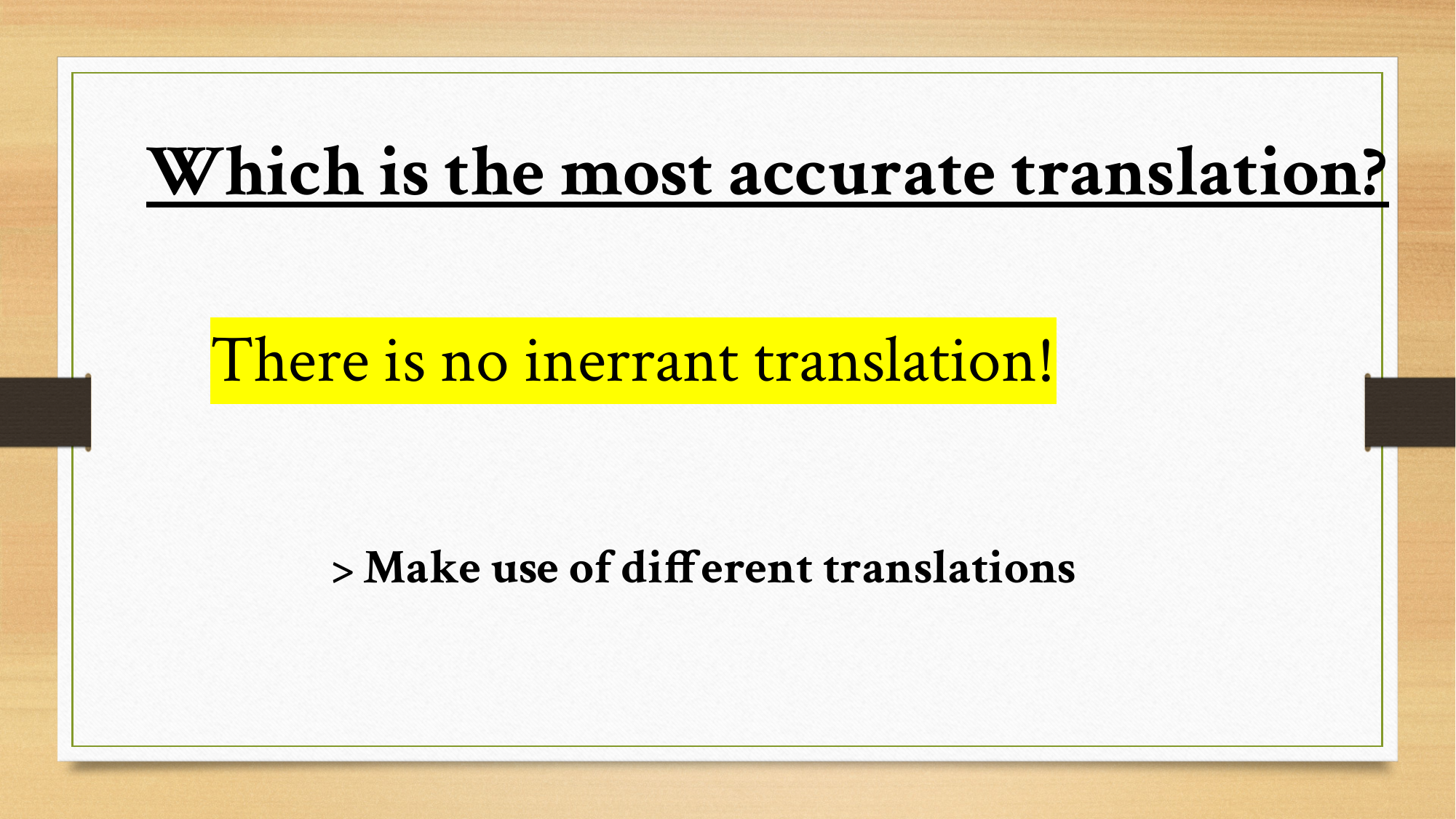

Which is the most accurate translation?
There is no inerrant translation!
> Make use of different translations